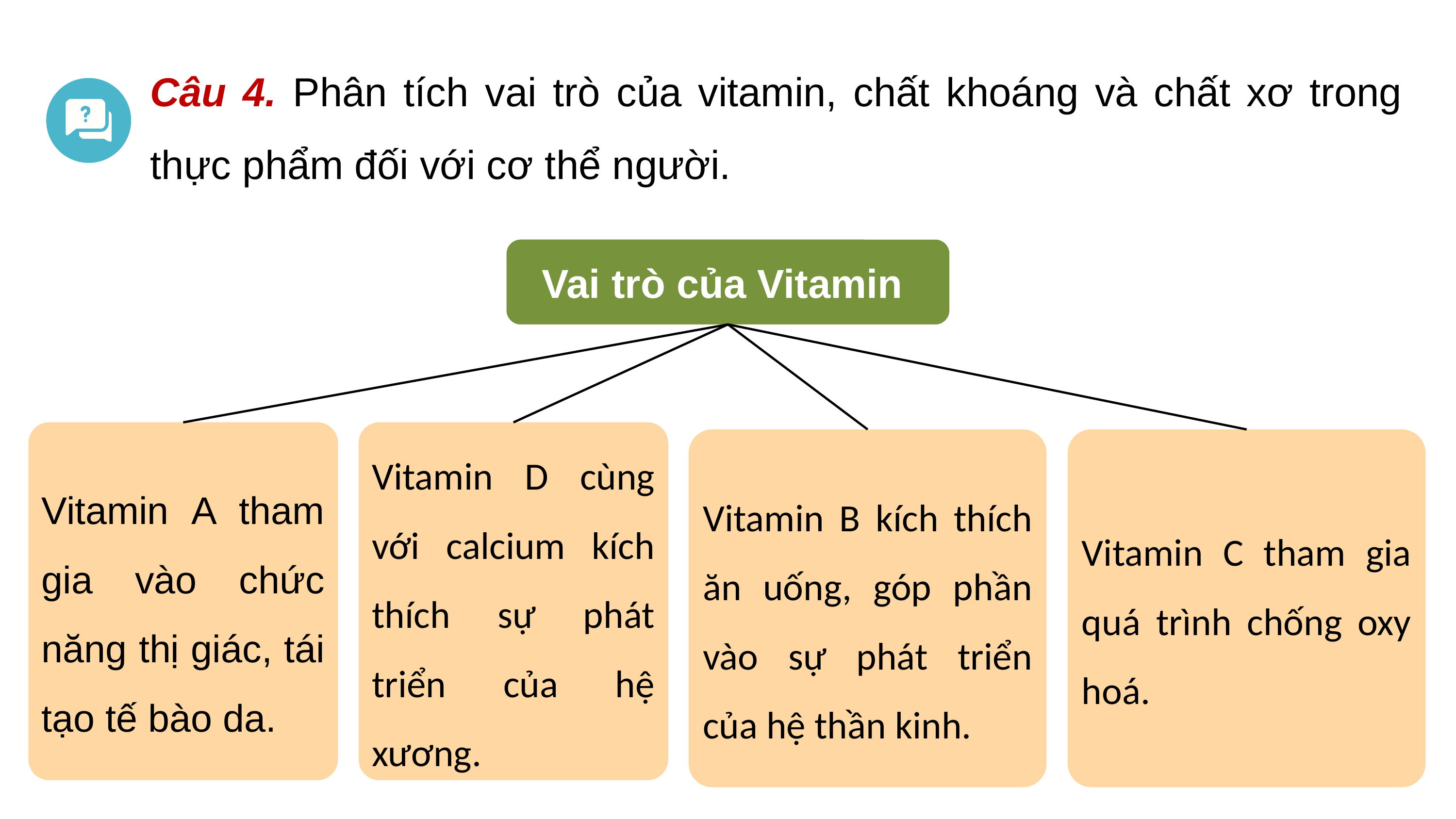

Câu 4. Phân tích vai trò của vitamin, chất khoáng và chất xơ trong thực phẩm đối với cơ thể người.

Vai trò của Vitamin
Vitamin A tham gia vào chức năng thị giác, tái tạo tế bào da.
Vitamin D cùng với calcium kích thích sự phát triển của hệ xương.
Vitamin B kích thích ăn uống, góp phần vào sự phát triển của hệ thần kinh.
Vitamin C tham gia quá trình chống oxy hoá.